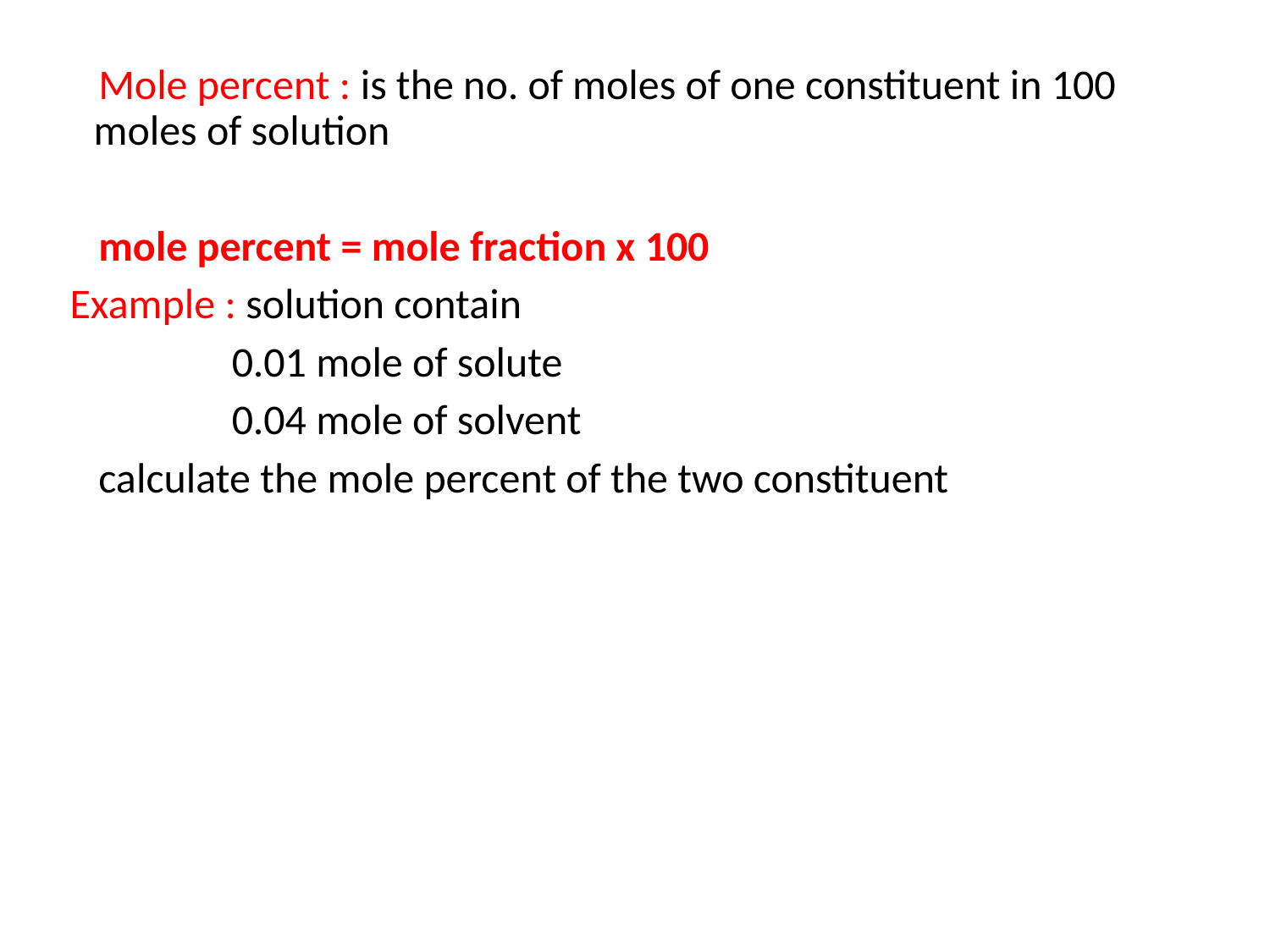

Mole percent : is the no. of moles of one constituent in 100 moles of solution

   mole percent = mole fraction x 100
Example : solution contain
                 0.01 mole of solute
                 0.04 mole of solvent
   calculate the mole percent of the two constituent